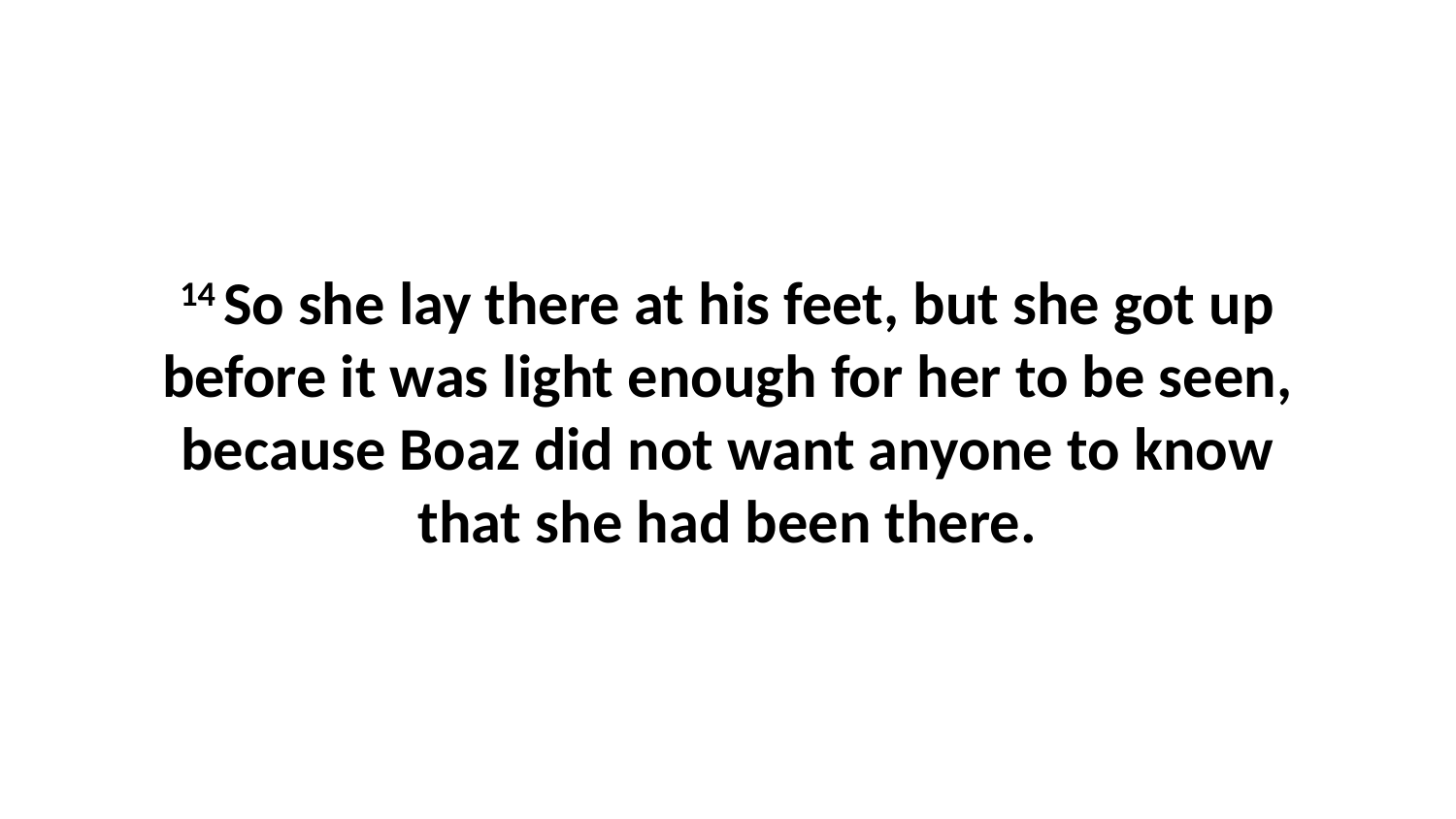

14 So she lay there at his feet, but she got up before it was light enough for her to be seen, because Boaz did not want anyone to know that she had been there.